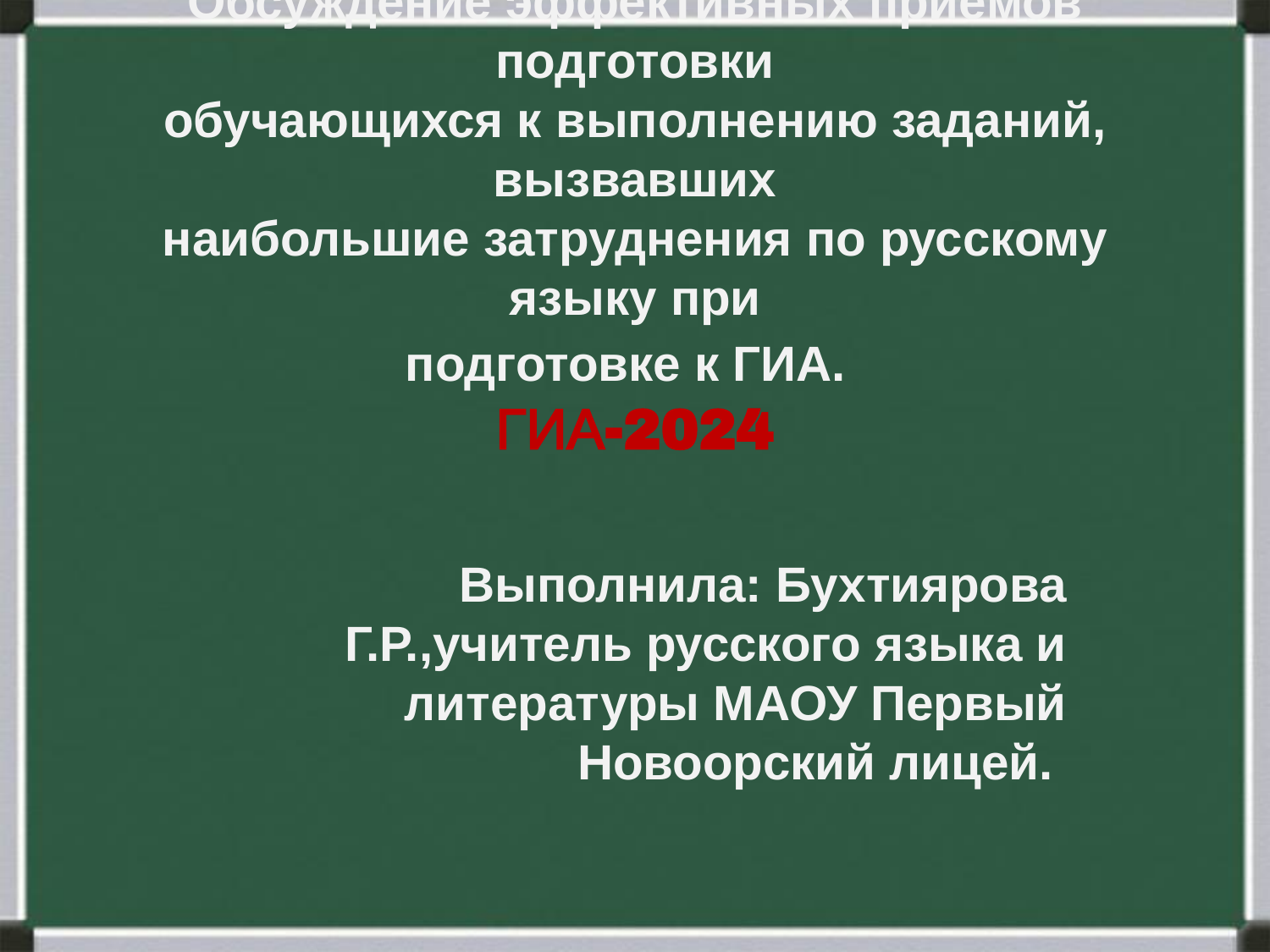

# Обсуждение эффективных приёмов подготовки обучающихся к выполнению заданий, вызвавших наибольшие затруднения по русскому языку при подготовке к ГИА. ГИА-2024
Выполнила: Бухтиярова Г.Р.,учитель русского языка и литературы МАОУ Первый Новоорский лицей.